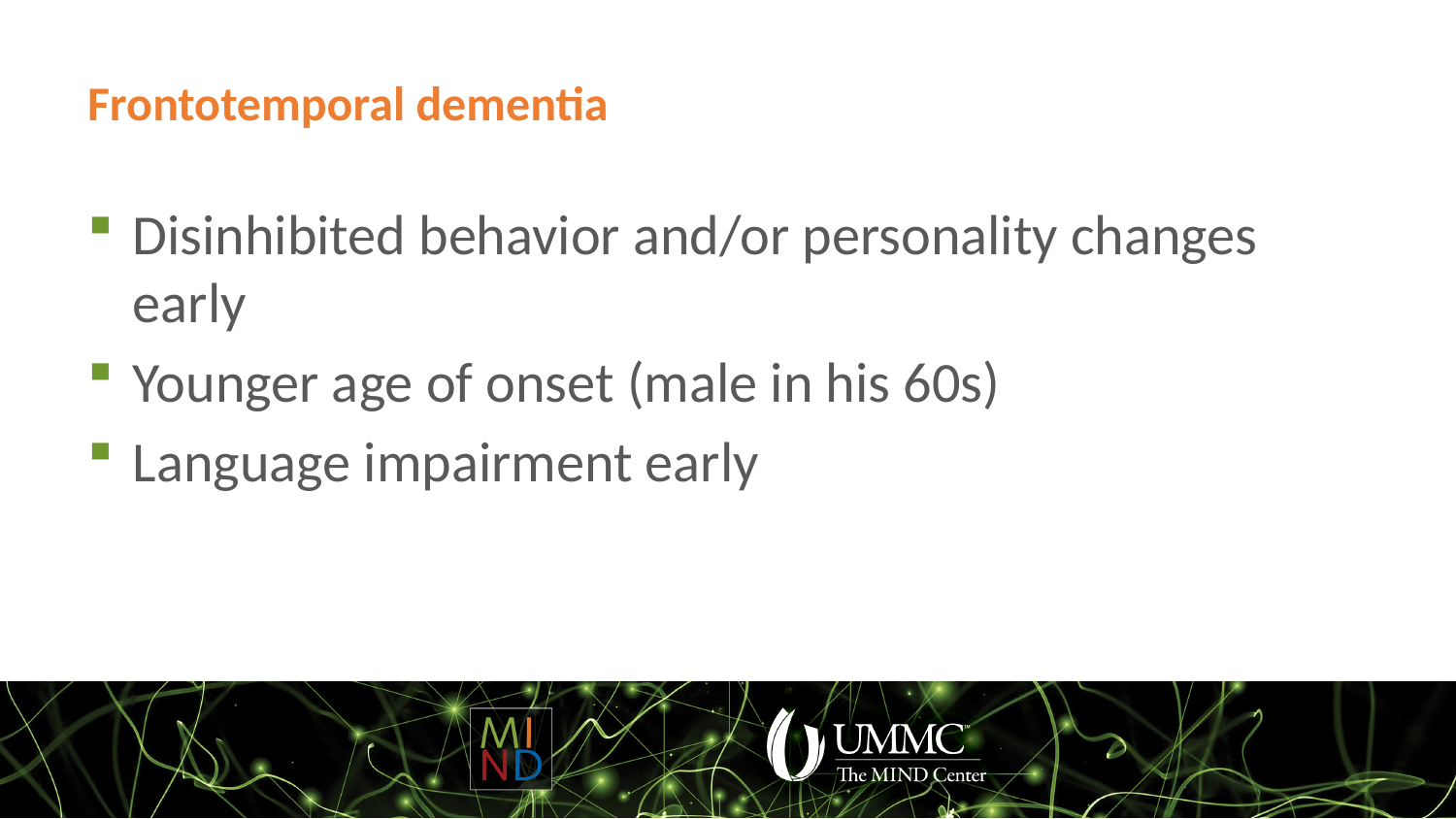

# Frontotemporal dementia
Disinhibited behavior and/or personality changes early
Younger age of onset (male in his 60s)
Language impairment early